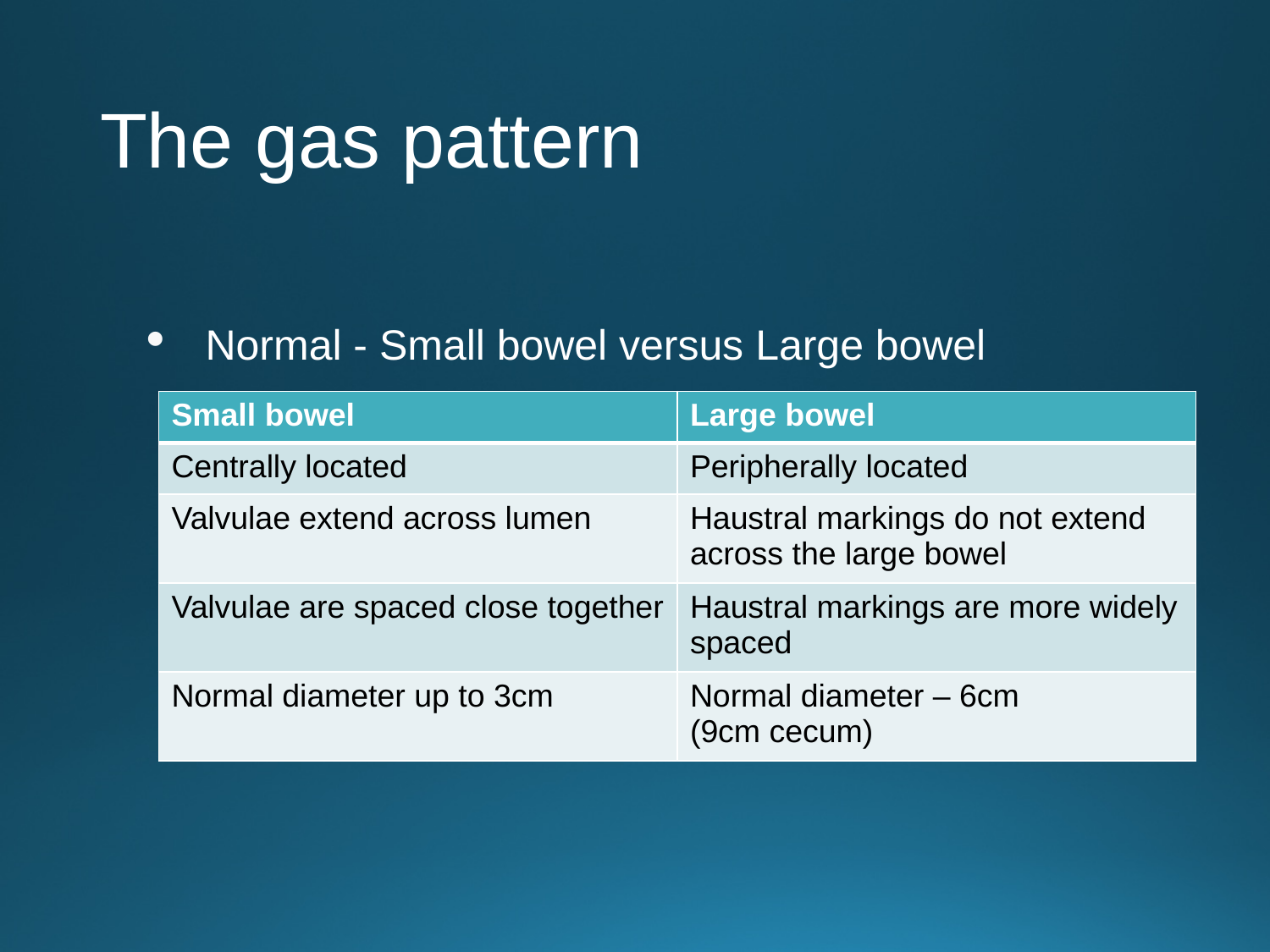

# The gas pattern

Normal - Small bowel versus Large bowel

| Small bowel | Large bowel |
| --- | --- |
| Centrally located | Peripherally located |
| Valvulae extend across lumen | Haustral markings do not extend across the large bowel |
| Valvulae are spaced close together | Haustral markings are more widely spaced |
| Normal diameter up to 3cm | Normal diameter – 6cm (9cm cecum) |